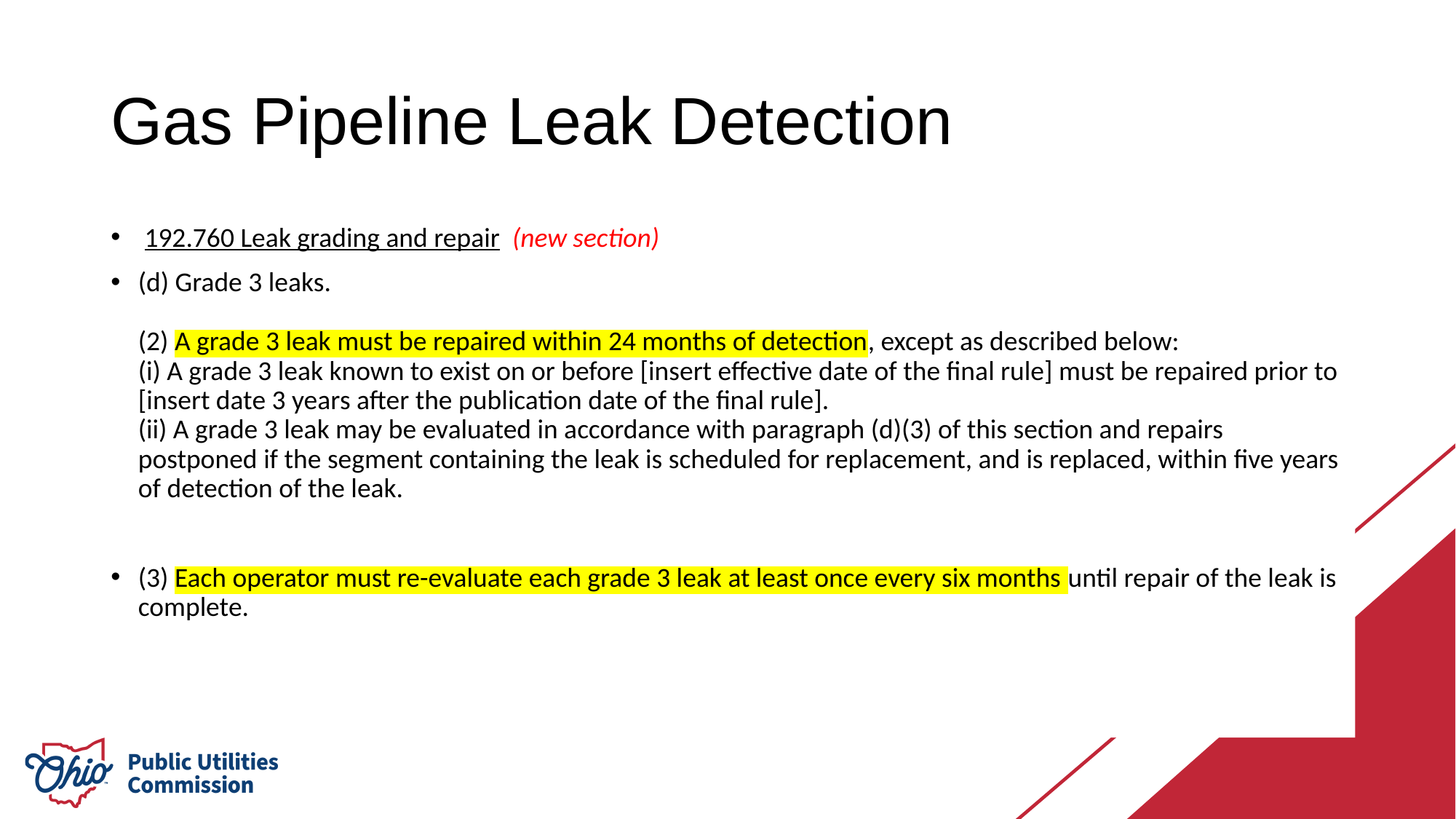

# Gas Pipeline Leak Detection
 192.760 Leak grading and repair  (new section)
(d) Grade 3 leaks.
(2) A grade 3 leak must be repaired within 24 months of detection, except as described below:
(i) A grade 3 leak known to exist on or before [insert effective date of the final rule] must be repaired prior to [insert date 3 years after the publication date of the final rule].
(ii) A grade 3 leak may be evaluated in accordance with paragraph (d)(3) of this section and repairs postponed if the segment containing the leak is scheduled for replacement, and is replaced, within five years of detection of the leak.

(3) Each operator must re-evaluate each grade 3 leak at least once every six months until repair of the leak is complete.